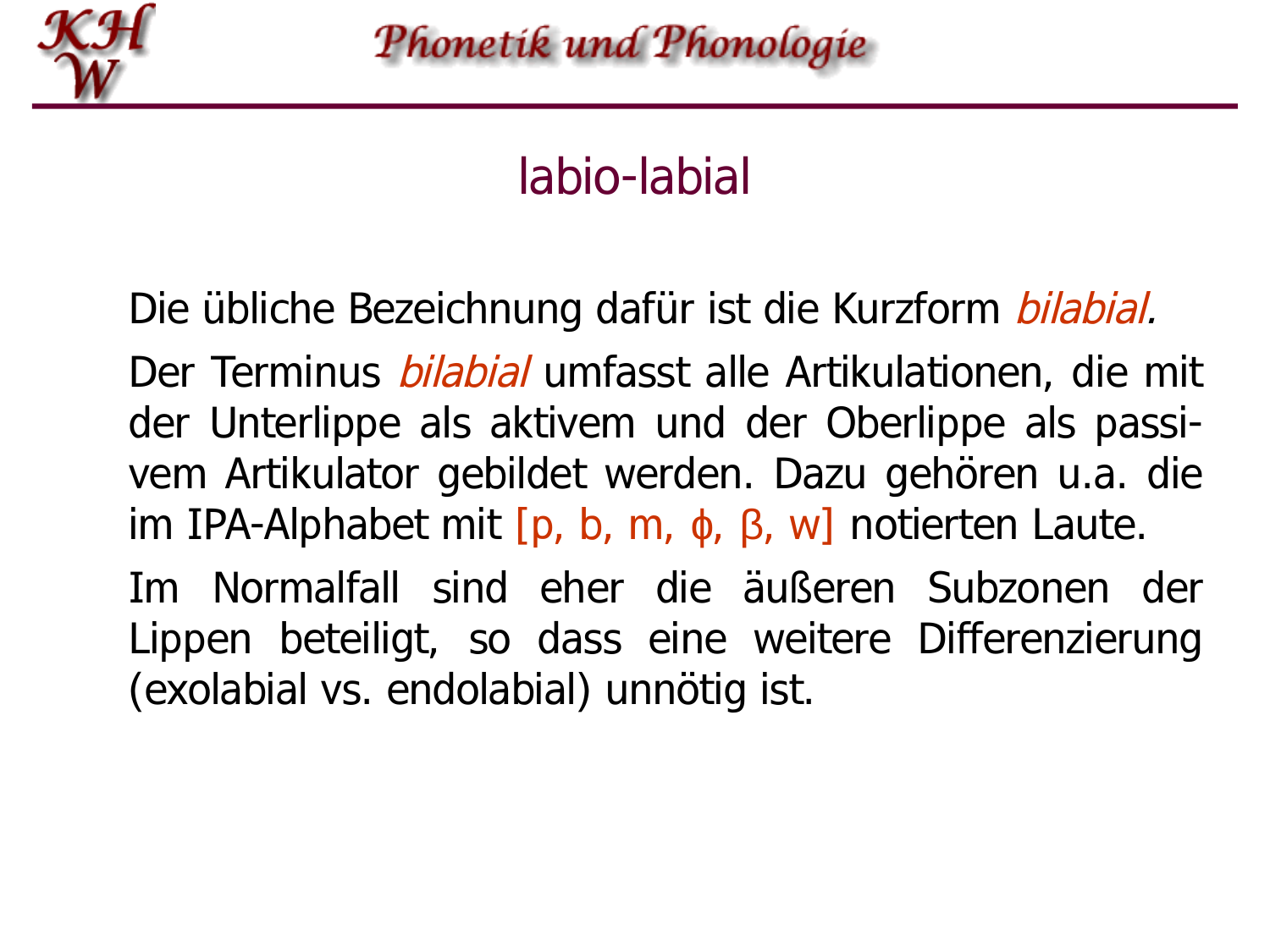

# labio-labial
Die übliche Bezeichnung dafür ist die Kurzform bilabial.
Der Terminus bilabial umfasst alle Artikulationen, die mit der Unterlippe als aktivem und der Oberlippe als passi-vem Artikulator gebildet werden. Dazu gehören u.a. die im IPA-Alphabet mit [p, b, m, ɸ, β, w] notierten Laute.
Im Normalfall sind eher die äußeren Subzonen der Lippen beteiligt, so dass eine weitere Differenzierung (exolabial vs. endolabial) unnötig ist.